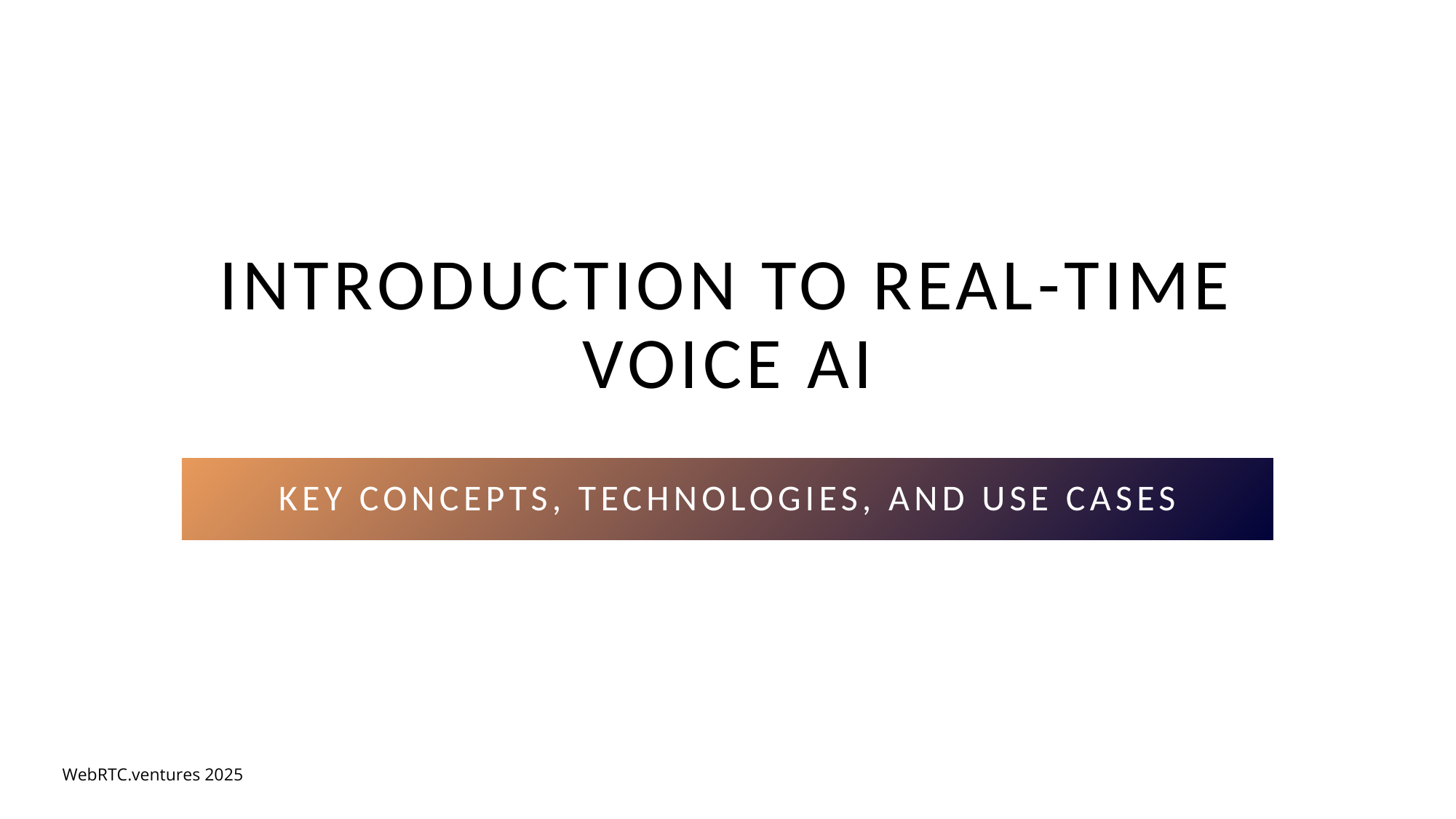

# Introduction to Real-Time Voice AI
Key Concepts, Technologies, and Use Cases
WebRTC.ventures 2025